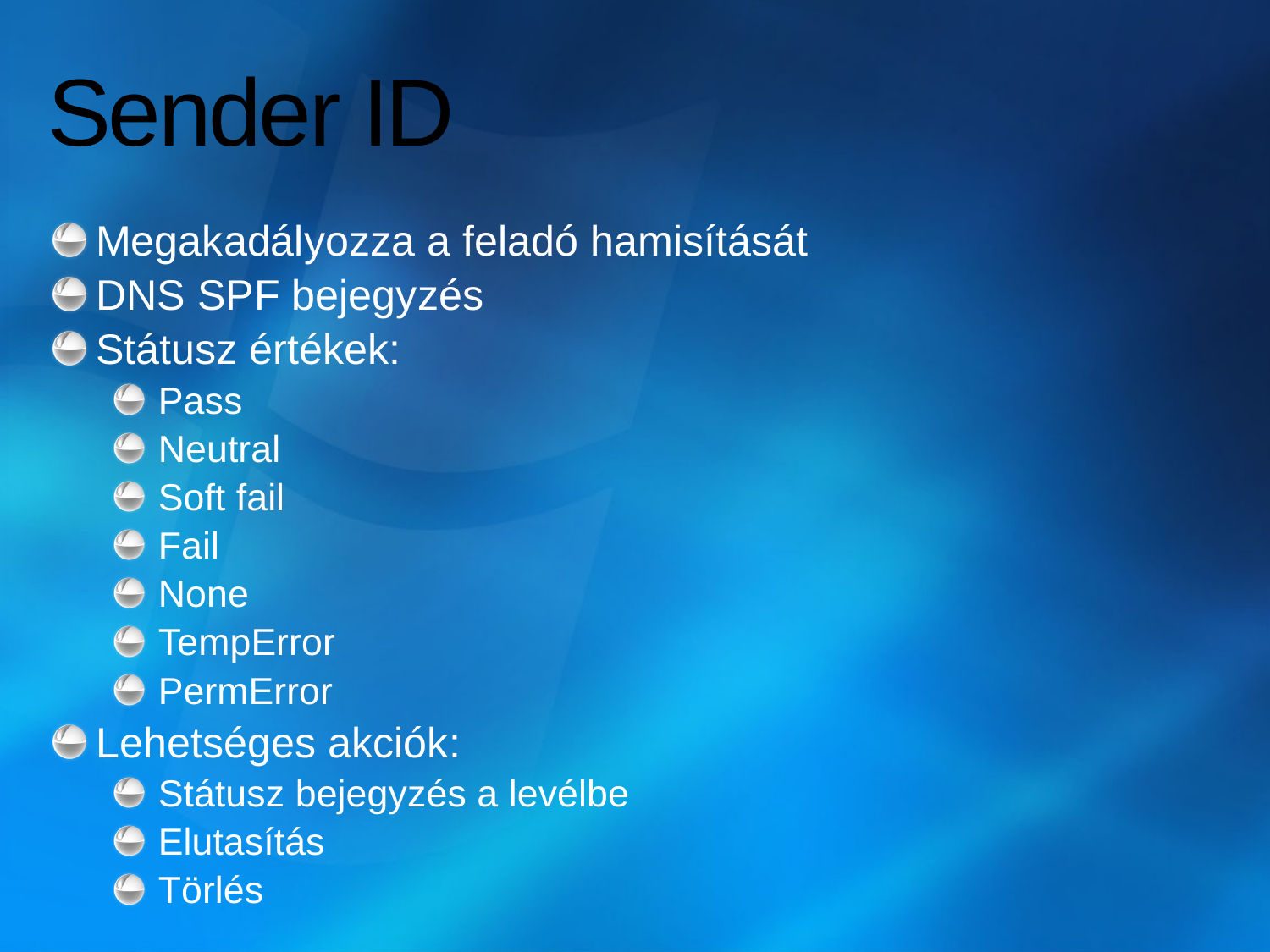

# Sender ID
Megakadályozza a feladó hamisítását
DNS SPF bejegyzés
Státusz értékek:
Pass
Neutral
Soft fail
Fail
None
TempError
PermError
Lehetséges akciók:
Státusz bejegyzés a levélbe
Elutasítás
Törlés